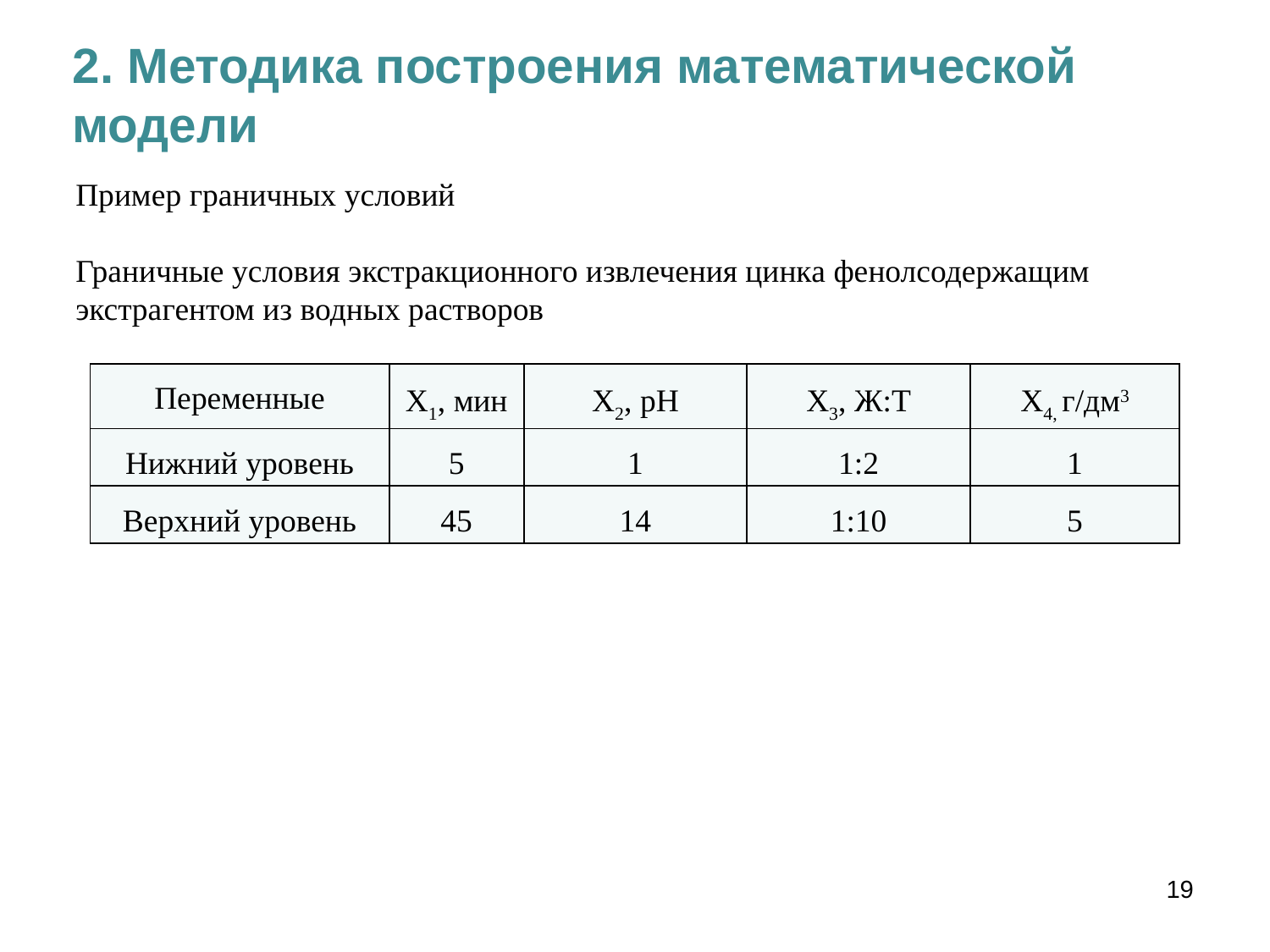

2. Методика построения математической модели
Пример граничных условий

Граничные условия экстракционного извлечения цинка фенолсодержащим экстрагентом из водных растворов

| Переменные | Х1, мин | Х2, рН | Х3, Ж:Т | Х4, г/дм3 |
| --- | --- | --- | --- | --- |
| Нижний уровень | 5 | 1 | 1:2 | 1 |
| Верхний уровень | 45 | 14 | 1:10 | 5 |

19